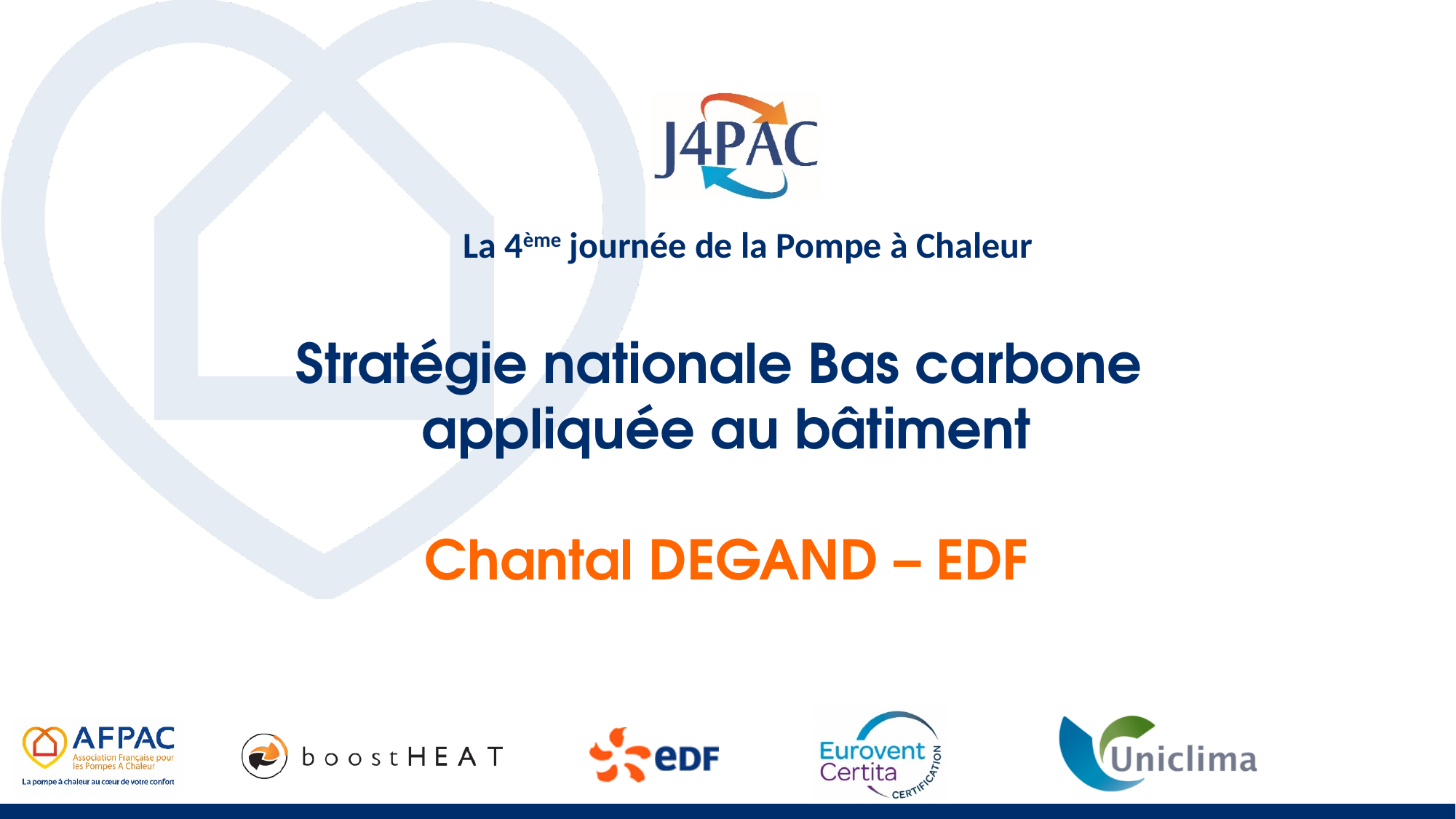

Stratégie nationale Bas carbone
appliquée au bâtiment

Chantal DEGAND – EDF